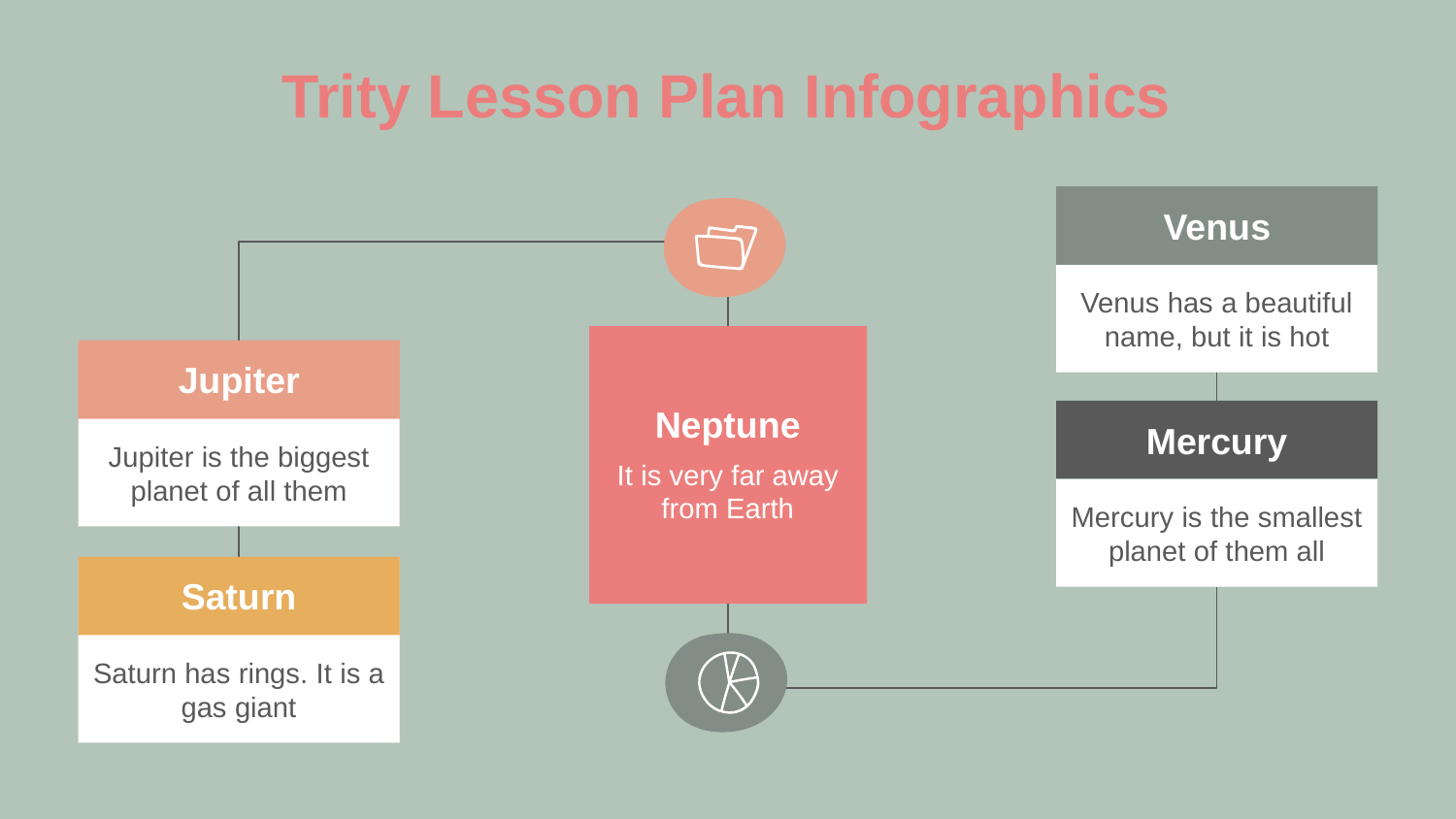

# Trity Lesson Plan Infographics
Venus
Venus has a beautiful name, but it is hot

Neptune
It is very far away from Earth
Jupiter
Jupiter is the biggest planet of all them

Mercury
Mercury is the smallest planet of them all
Saturn
Saturn has rings. It is a gas giant